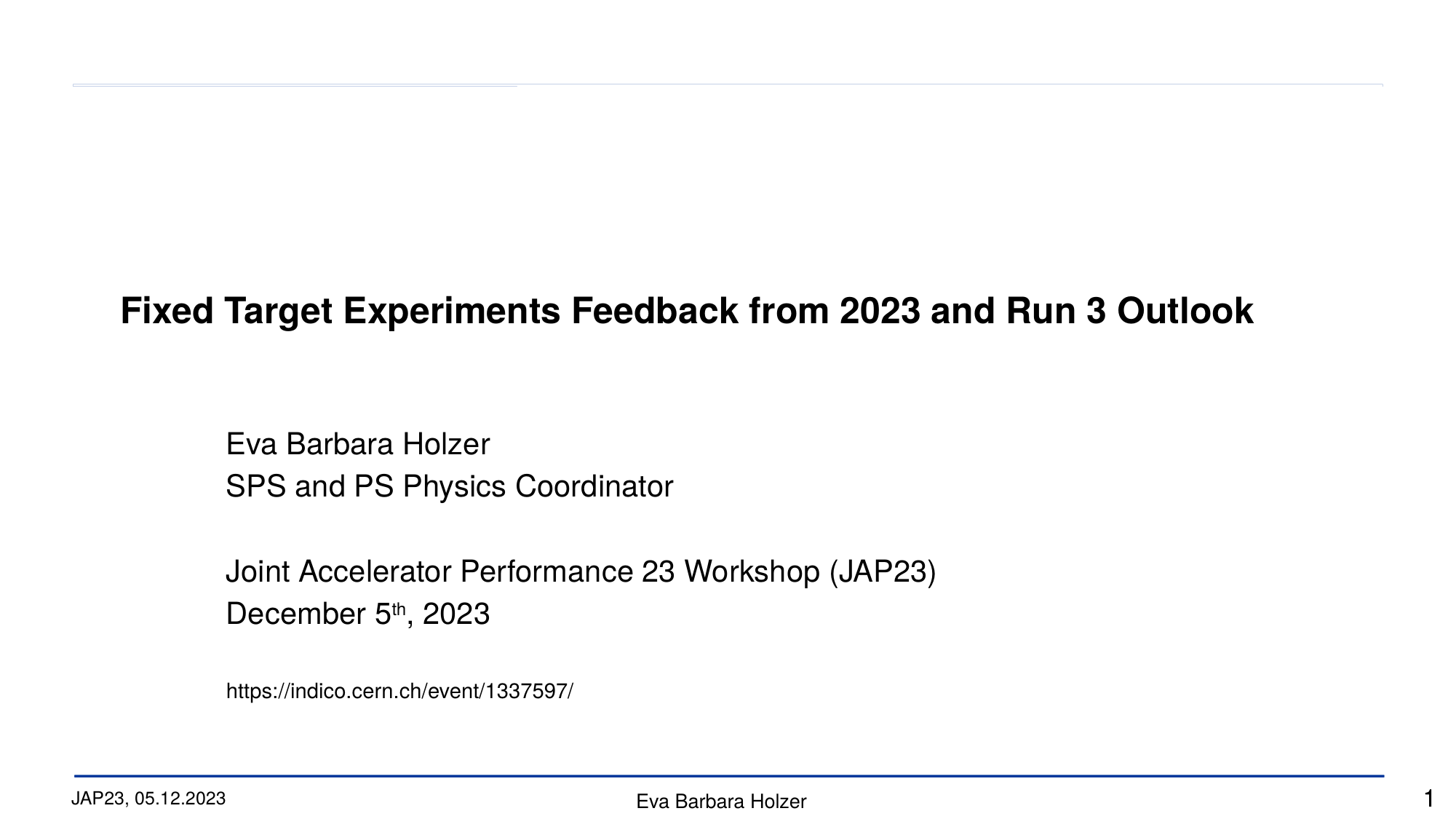

# Fixed Target Experiments Feedback from 2023 and Run 3 Outlook
Eva Barbara Holzer
SPS and PS Physics Coordinator

Joint Accelerator Performance 23 Workshop (JAP23)
December 5th, 2023

https://indico.cern.ch/event/1337597/